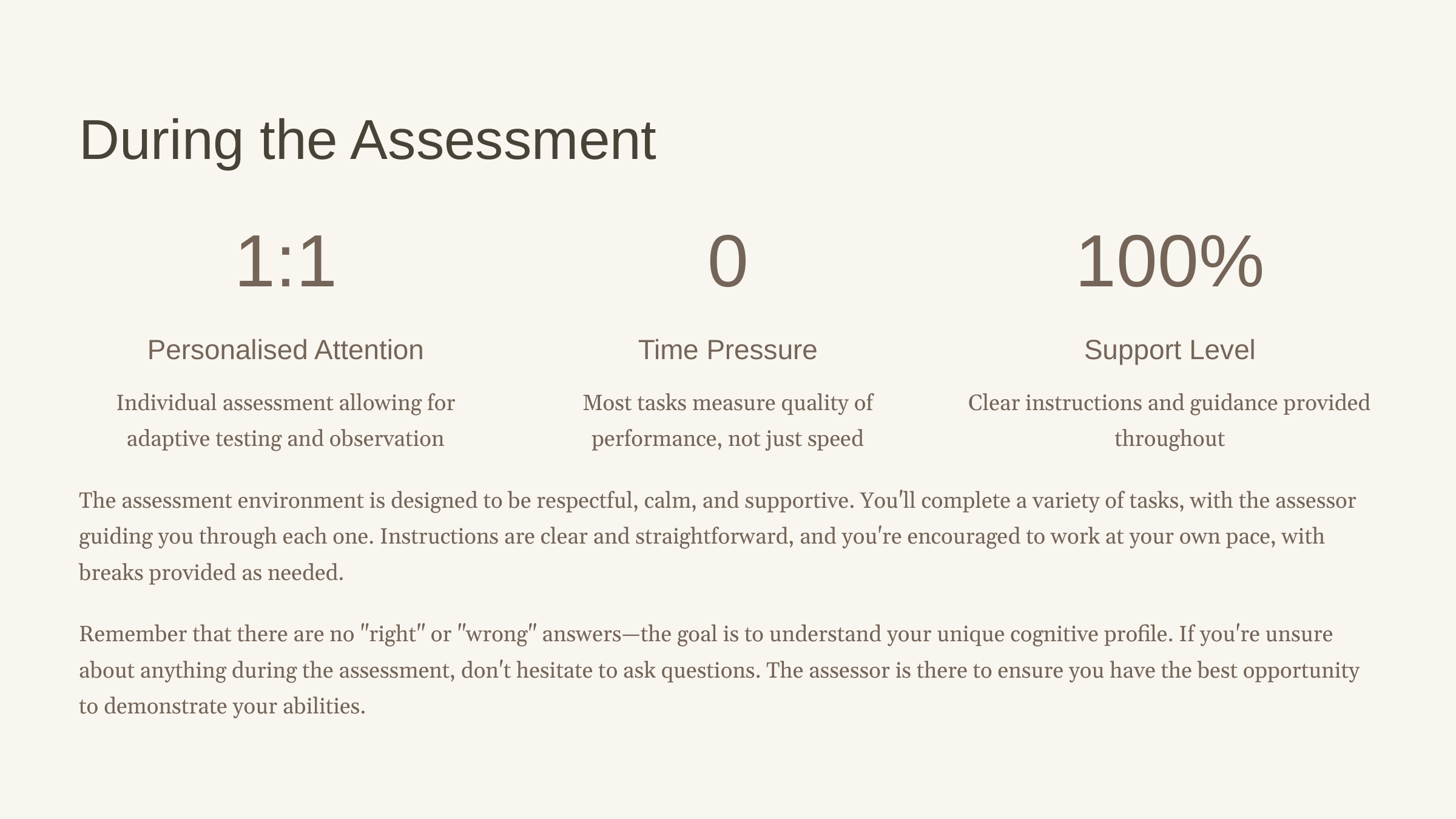

During the Assessment
1:1
0
100%
Personalised Attention
Time Pressure
Support Level
Individual assessment allowing for adaptive testing and observation
Most tasks measure quality of performance, not just speed
Clear instructions and guidance provided throughout
The assessment environment is designed to be respectful, calm, and supportive. You'll complete a variety of tasks, with the assessor guiding you through each one. Instructions are clear and straightforward, and you're encouraged to work at your own pace, with breaks provided as needed.
Remember that there are no "right" or "wrong" answers—the goal is to understand your unique cognitive profile. If you're unsure about anything during the assessment, don't hesitate to ask questions. The assessor is there to ensure you have the best opportunity to demonstrate your abilities.